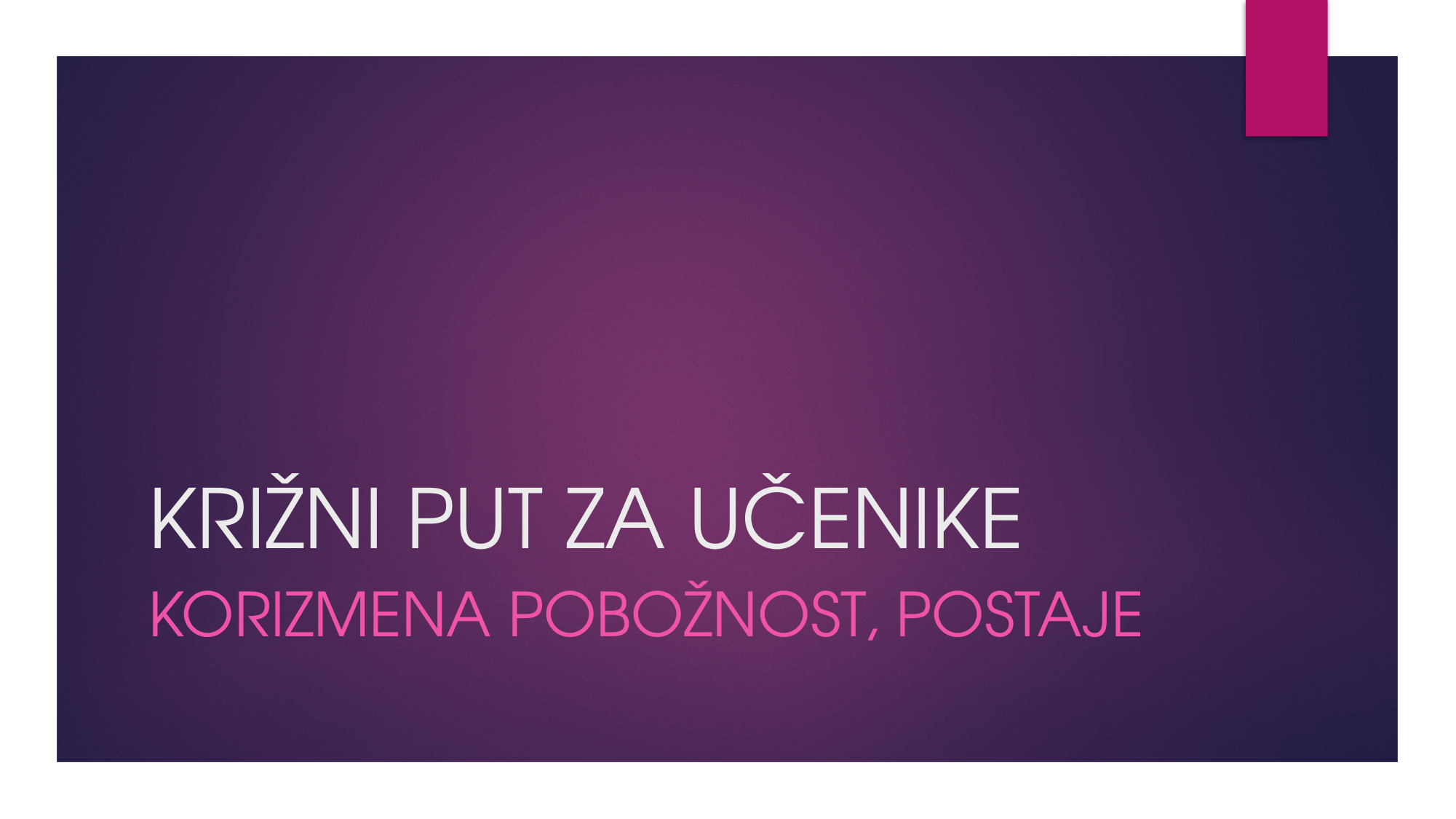

# KRIŽNI PUT ZA UČENIKE
KORIZMENA POBOŽNOST, POSTAJE